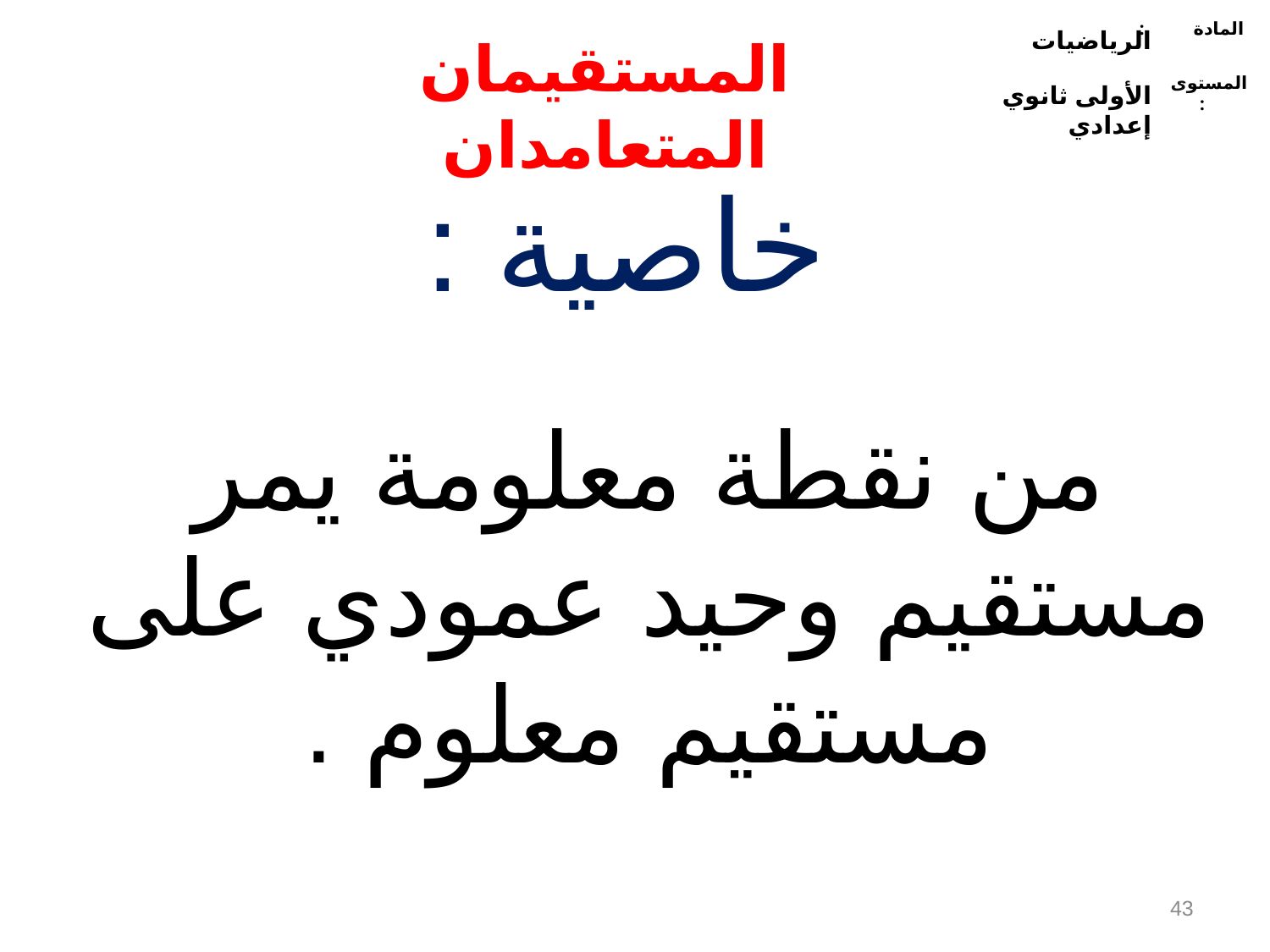

الرياضيات
المادة           :
الأولى ثانوي إعدادي
المستوى     :
المستقيمان المتعامدان
خاصية :
من نقطة معلومة يمر مستقيم وحيد عمودي على مستقيم معلوم .
43